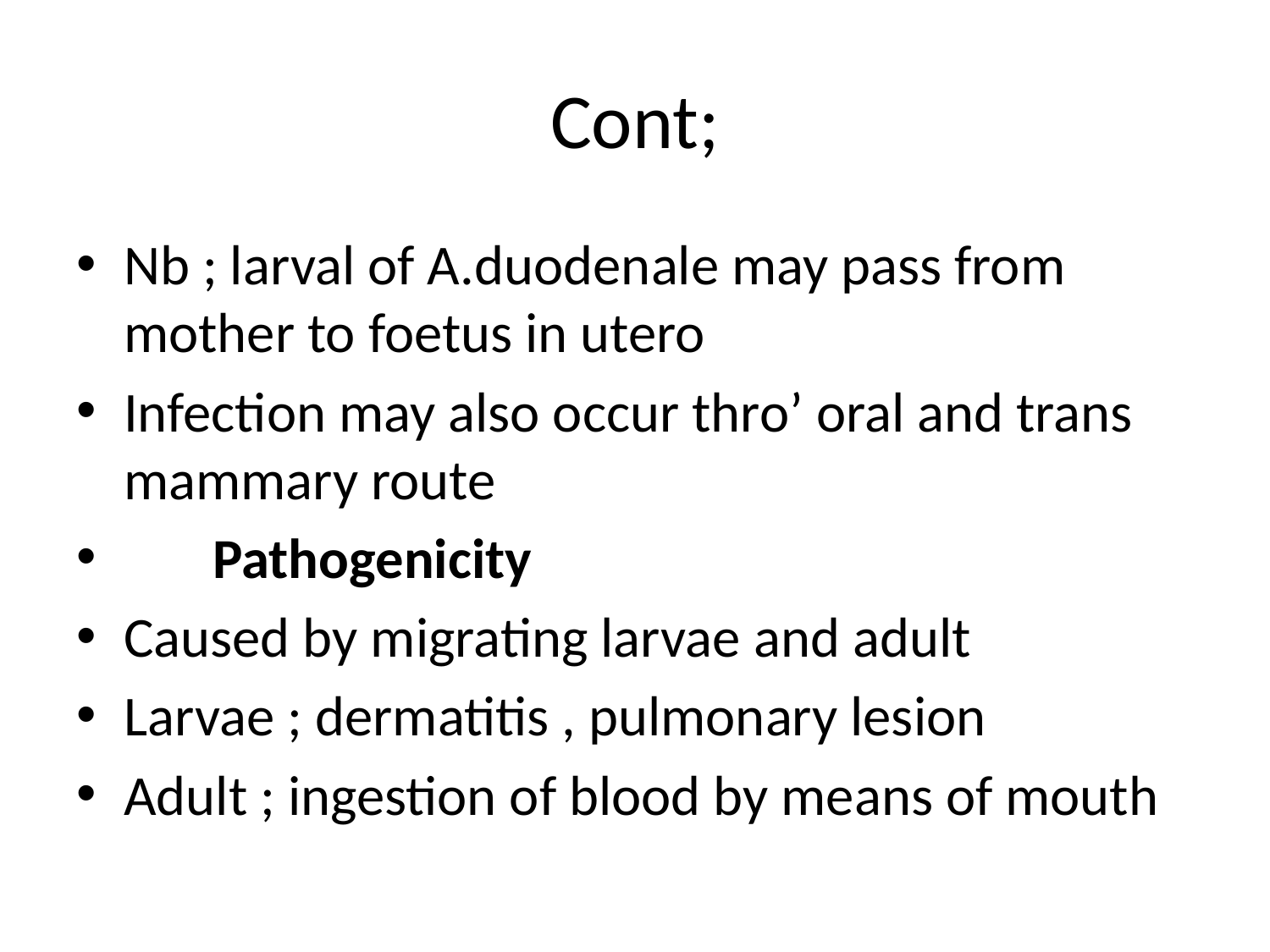

# Cont;
Nb ; larval of A.duodenale may pass from mother to foetus in utero
Infection may also occur thro’ oral and trans mammary route
       Pathogenicity
Caused by migrating larvae and adult
Larvae ; dermatitis , pulmonary lesion
Adult ; ingestion of blood by means of mouth